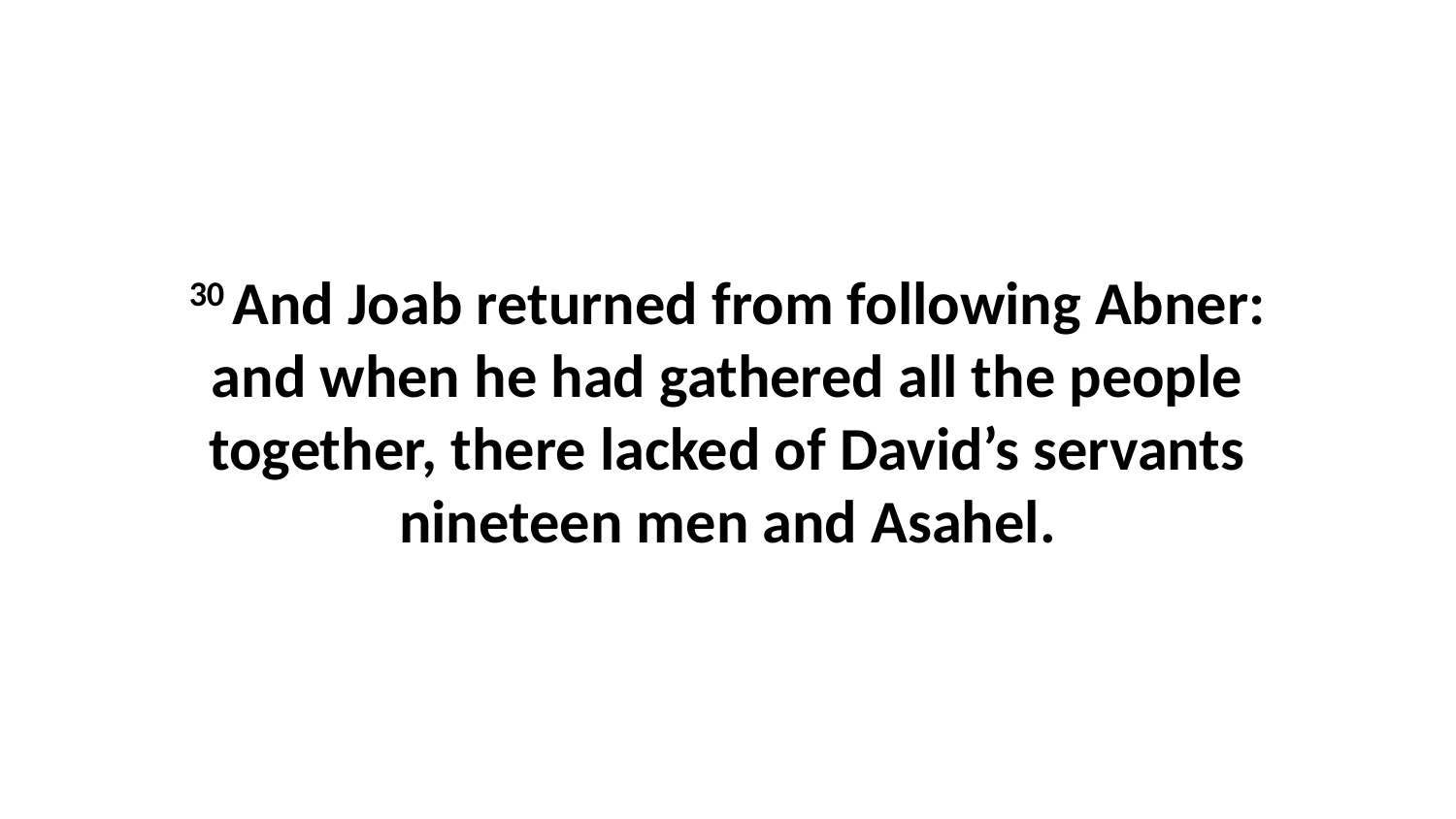

30 And Joab returned from following Abner: and when he had gathered all the people together, there lacked of David’s servants nineteen men and Asahel.